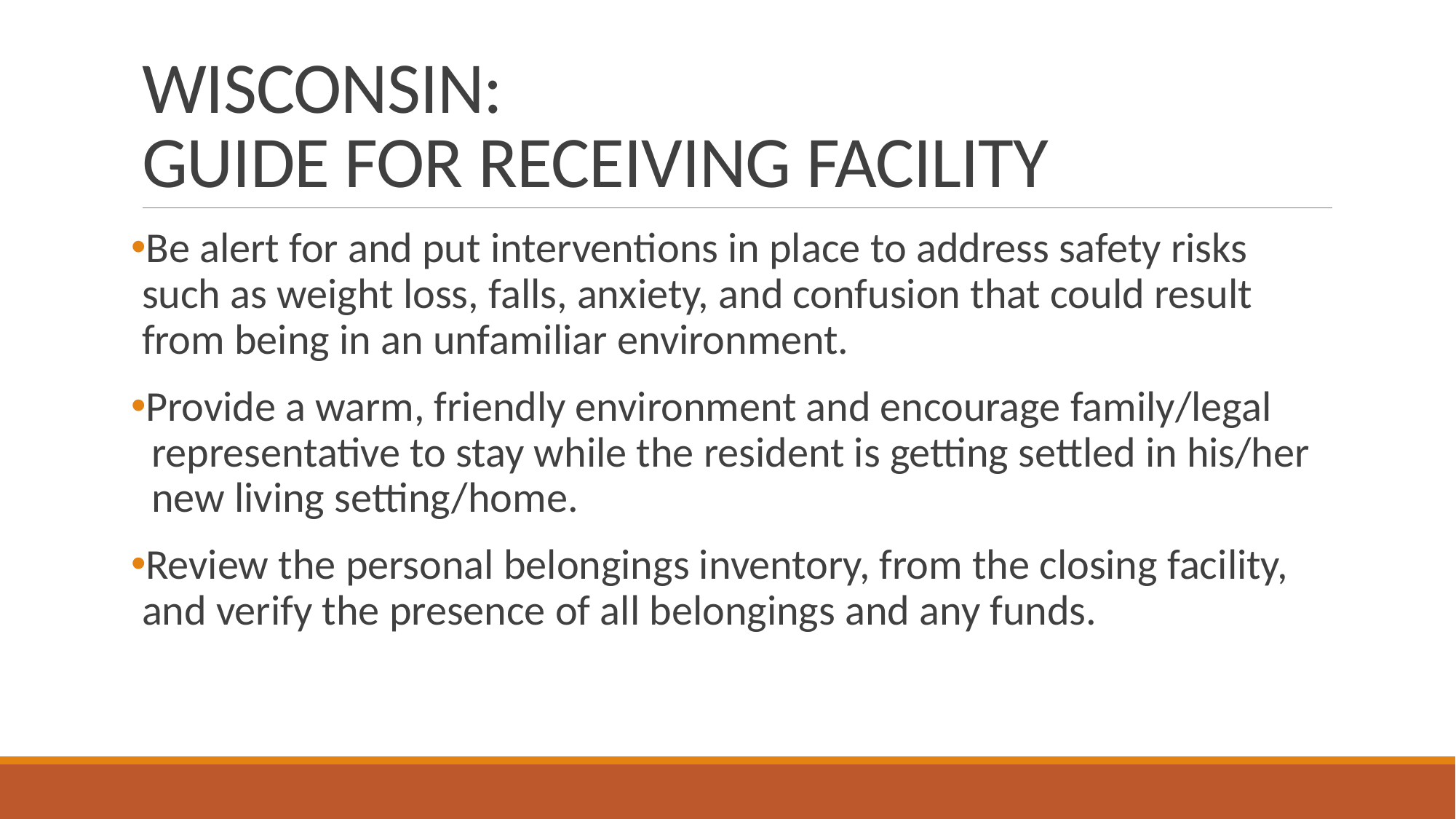

# WISCONSIN: GUIDE FOR RECEIVING FACILITY
Be alert for and put interventions in place to address safety risks such as weight loss, falls, anxiety, and confusion that could result from being in an unfamiliar environment.
Provide a warm, friendly environment and encourage family/legal
 representative to stay while the resident is getting settled in his/her
 new living setting/home.
Review the personal belongings inventory, from the closing facility,
and verify the presence of all belongings and any funds.